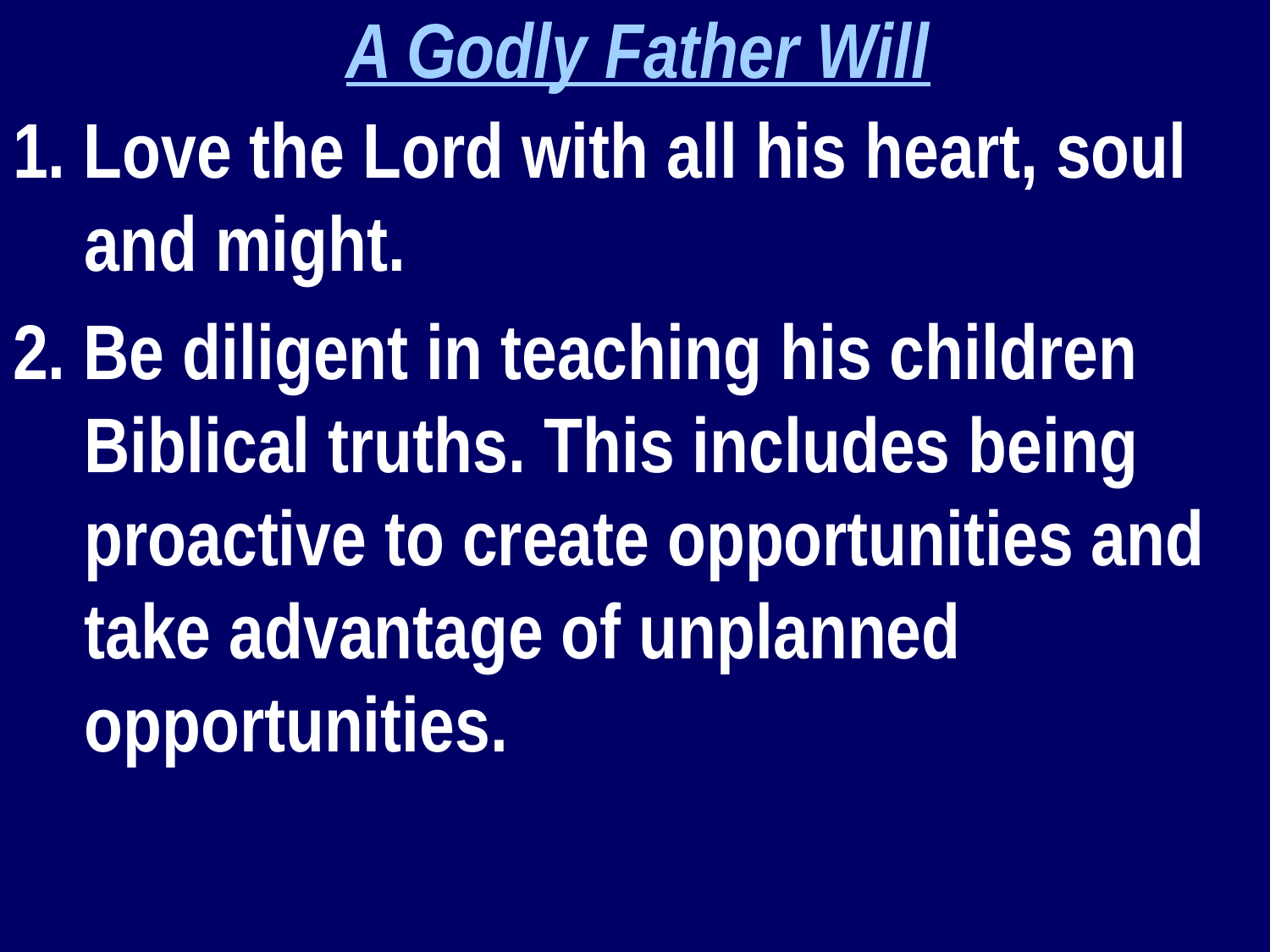

A Godly Father Will
1. Love the Lord with all his heart, soul and might.
2. Be diligent in teaching his children Biblical truths. This includes being proactive to create opportunities and take advantage of unplanned opportunities.